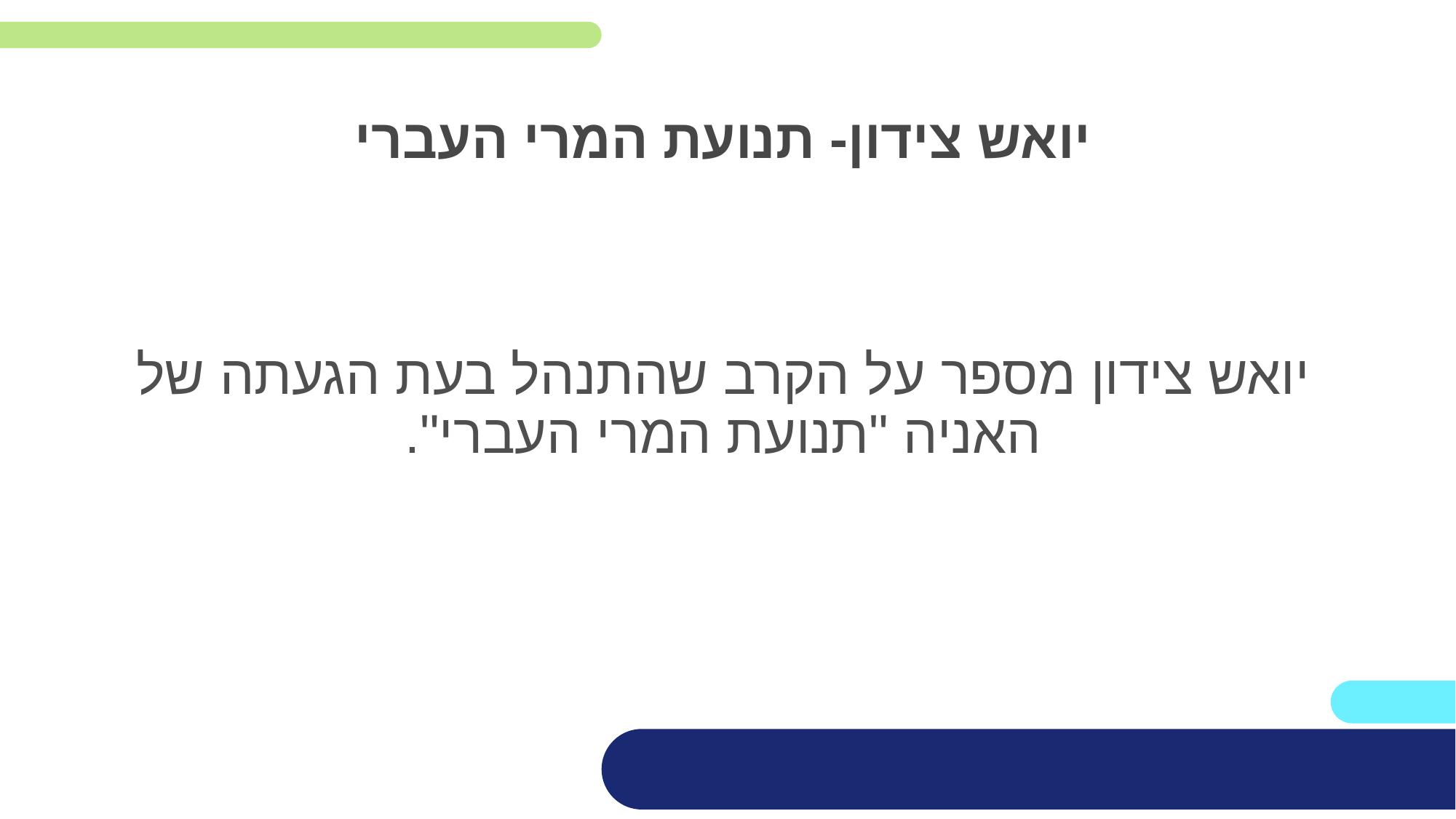

# יואש צידון- תנועת המרי העברי יואש צידון מספר על הקרב שהתנהל בעת הגעתה של האניה "תנועת המרי העברי". http://toldotofakim.cet.ac.il/ShowItem.aspx?ItemID=43a237a6-6982-4758-8793-92c8d2e24d48&lang=HEB